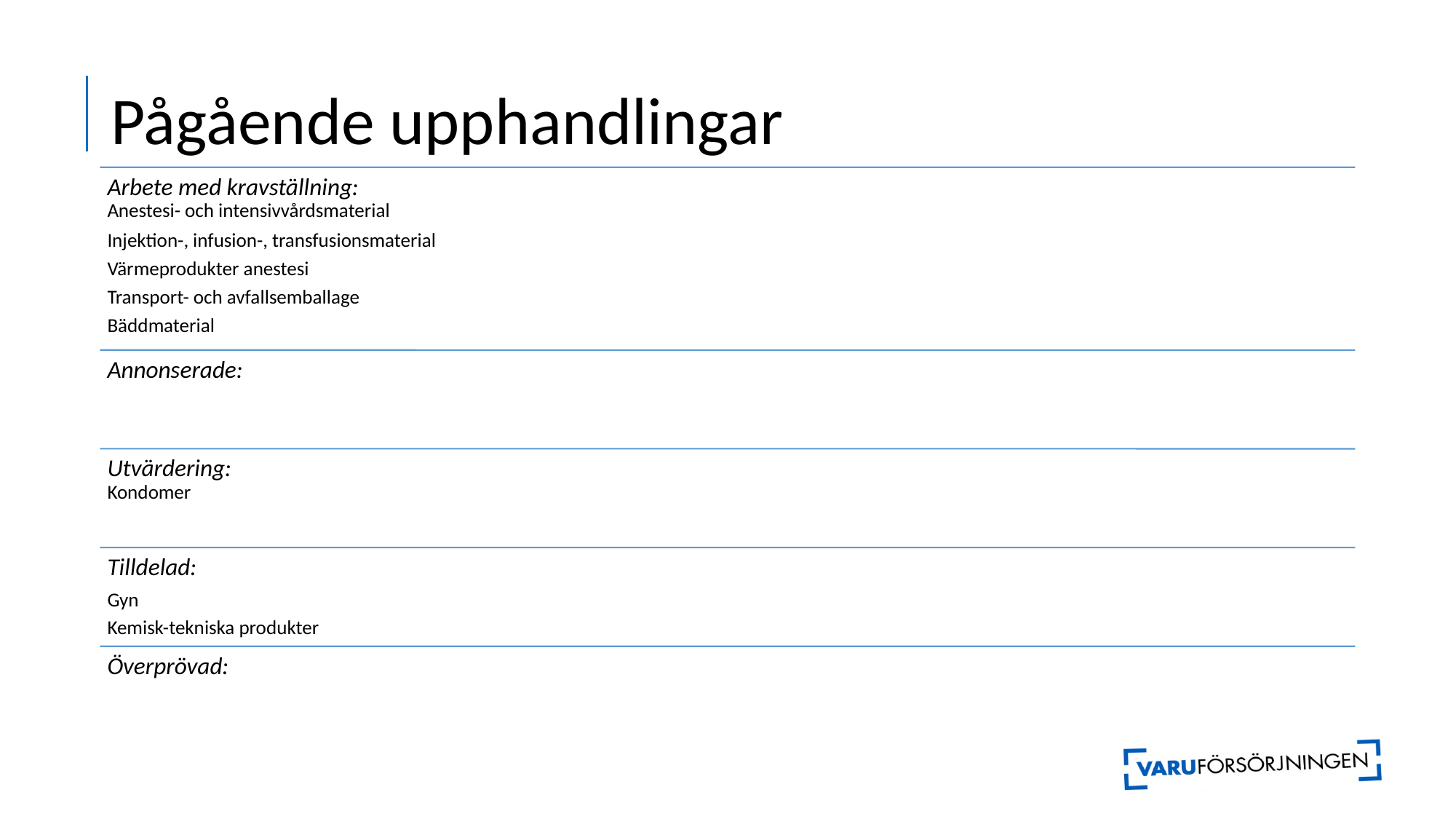

# Pågående upphandlingar
Arbete med kravställning:
Anestesi- och intensivvårdsmaterial
Injektion-, infusion-, transfusionsmaterial
Värmeprodukter anestesi
Transport- och avfallsemballage
Bäddmaterial
Annonserade:
Utvärdering:
Kondomer
Tilldelad:
Gyn
Kemisk-tekniska produkter
Överprövad: